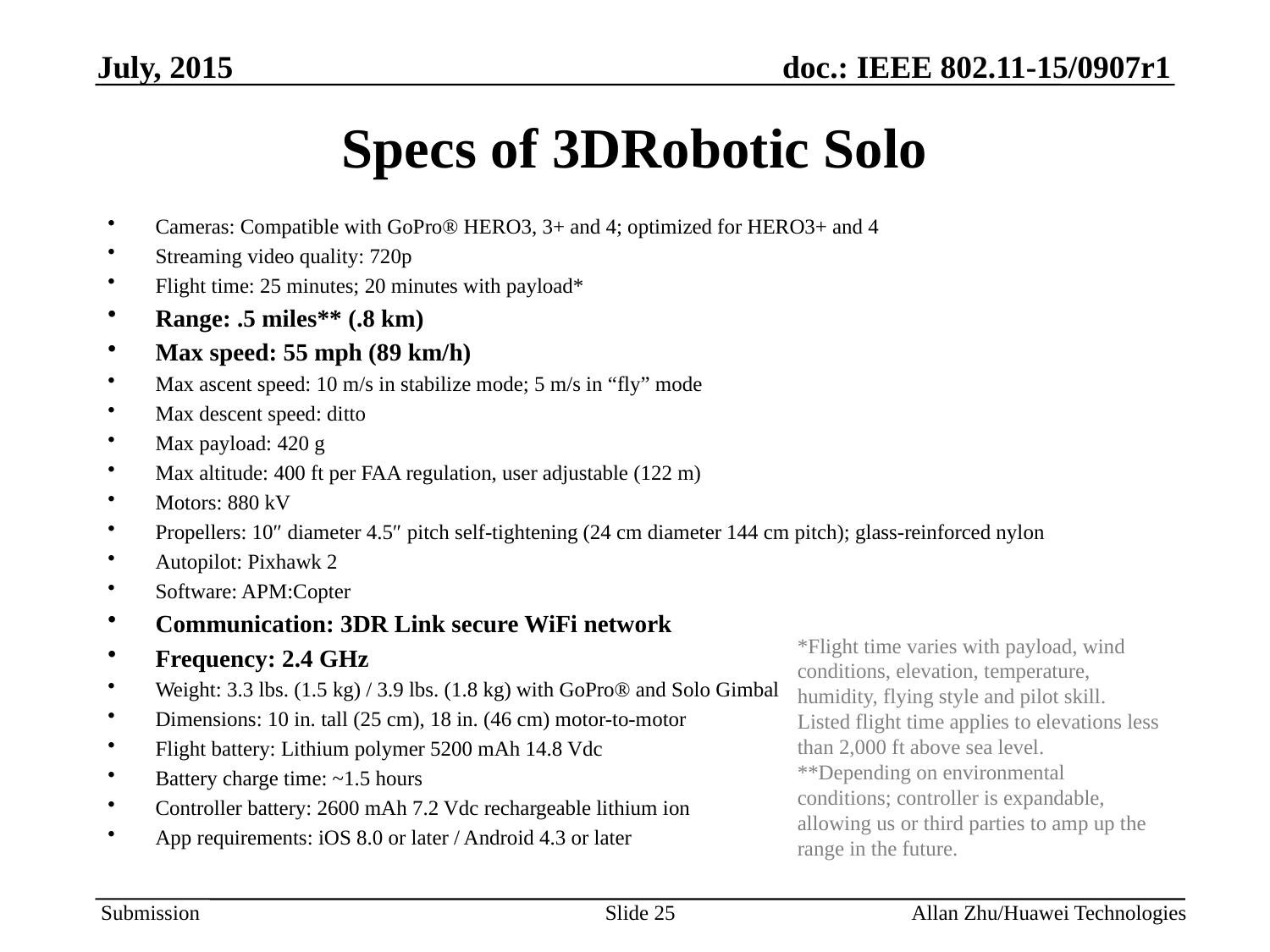

# Specs of 3DRobotic Solo
Cameras: Compatible with GoPro® HERO3, 3+ and 4; optimized for HERO3+ and 4
Streaming video quality: 720p
Flight time: 25 minutes; 20 minutes with payload*
Range: .5 miles** (.8 km)
Max speed: 55 mph (89 km/h)
Max ascent speed: 10 m/s in stabilize mode; 5 m/s in “fly” mode
Max descent speed: ditto
Max payload: 420 g
Max altitude: 400 ft per FAA regulation, user adjustable (122 m)
Motors: 880 kV
Propellers: 10″ diameter 4.5″ pitch self-tightening (24 cm diameter 144 cm pitch); glass-reinforced nylon
Autopilot: Pixhawk 2
Software: APM:Copter
Communication: 3DR Link secure WiFi network
Frequency: 2.4 GHz
Weight: 3.3 lbs. (1.5 kg) / 3.9 lbs. (1.8 kg) with GoPro® and Solo Gimbal
Dimensions: 10 in. tall (25 cm), 18 in. (46 cm) motor-to-motor
Flight battery: Lithium polymer 5200 mAh 14.8 Vdc
Battery charge time: ~1.5 hours
Controller battery: 2600 mAh 7.2 Vdc rechargeable lithium ion
App requirements: iOS 8.0 or later / Android 4.3 or later

*Flight time varies with payload, wind conditions, elevation, temperature, humidity, flying style and pilot skill. Listed flight time applies to elevations less than 2,000 ft above sea level.
**Depending on environmental conditions; controller is expandable, allowing us or third parties to amp up the range in the future.
Slide 25
Allan Zhu/Huawei Technologies